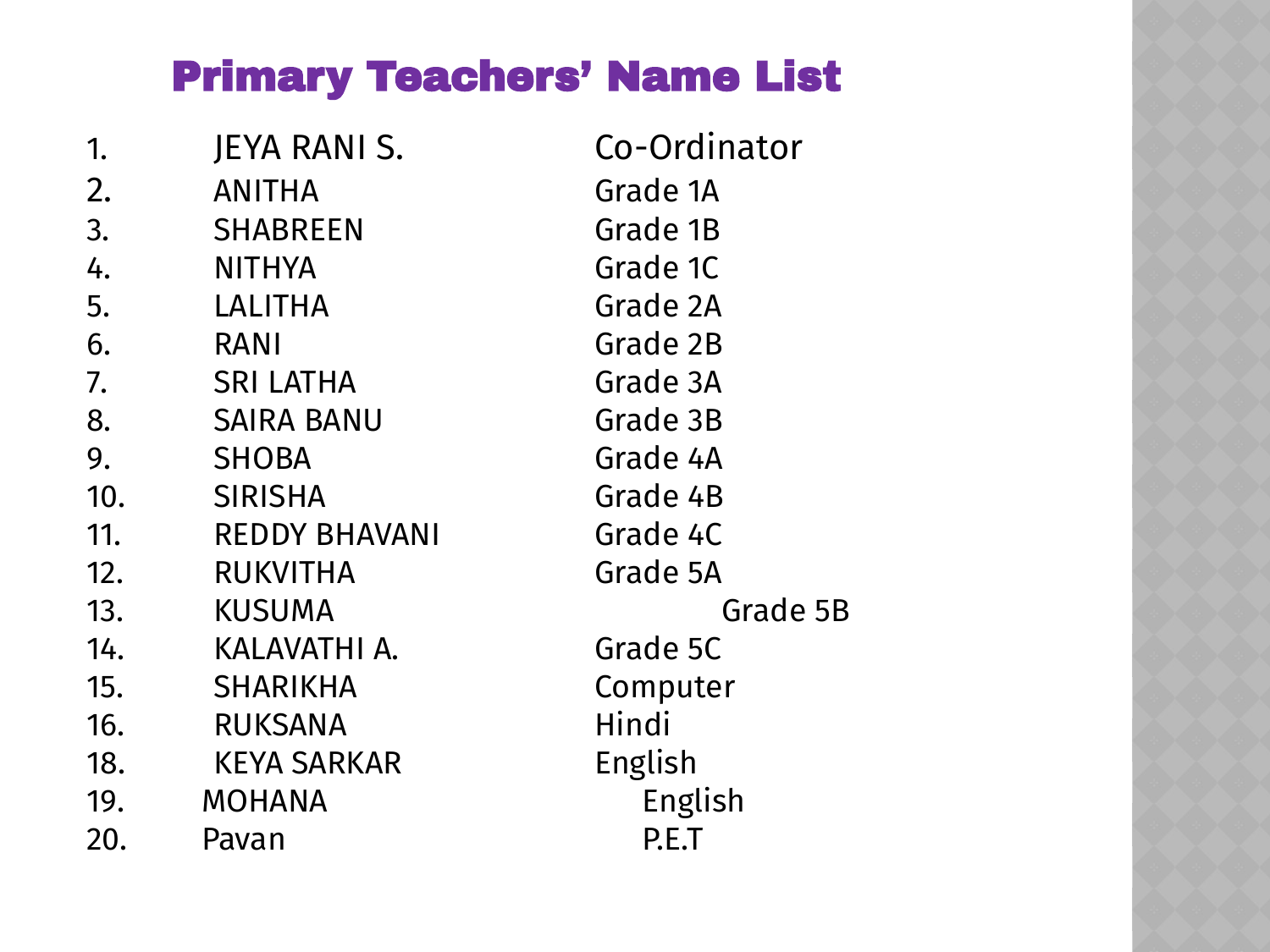

1.	JEYA RANI S.		Co-Ordinator
2.	ANITHA			Grade 1A
3.	SHABREEN		Grade 1B
4.	NITHYA 			Grade 1C
5.	LALITHA 			Grade 2A
6.	RANI 			Grade 2B
7.	SRI LATHA 		Grade 3A
8.	SAIRA BANU 		Grade 3B
9.	SHOBA 			Grade 4A
10.	SIRISHA 			Grade 4B
11.	REDDY BHAVANI 		Grade 4C
12.	RUKVITHA 		Grade 5A
13.	KUSUMA 			Grade 5B
14.	KALAVATHI A.		Grade 5C
15.	SHARIKHA  		Computer
16.	RUKSANA		Hindi
18.	KEYA SARKAR		English
        MOHANA			English
        Pavan			P.E.T

Primary Teachers’ Name List